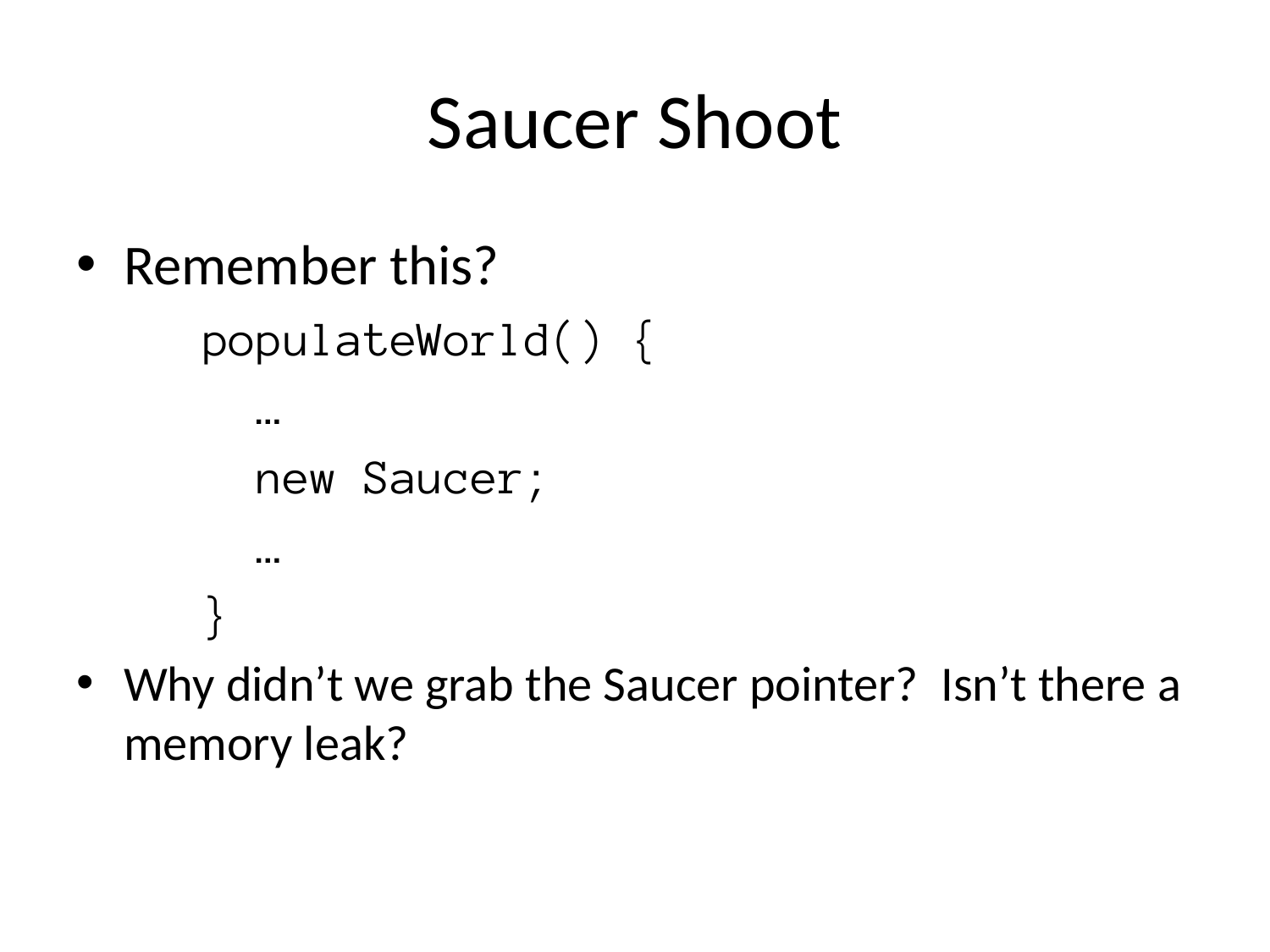

# Saucer Shoot
Remember this?
	populateWorld() {
	  …
	  new Saucer;
	  …
	}
Why didn’t we grab the Saucer pointer?  Isn’t there a memory leak?